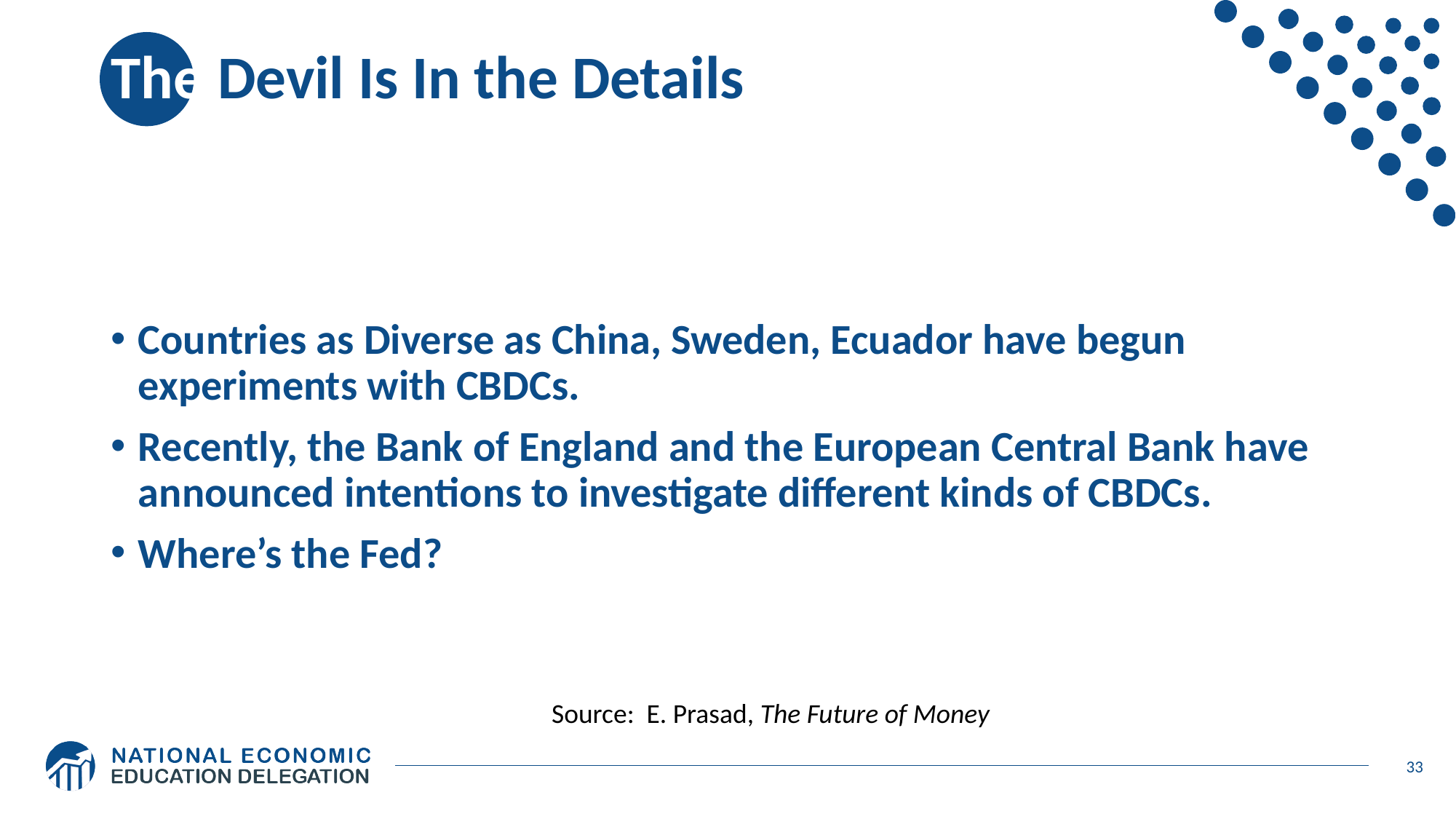

# The Devil Is In the Details
Countries as Diverse as China, Sweden, Ecuador have begun experiments with CBDCs.
Recently, the Bank of England and the European Central Bank have announced intentions to investigate different kinds of CBDCs.
Where’s the Fed?
Source:  E. Prasad, The Future of Money
33